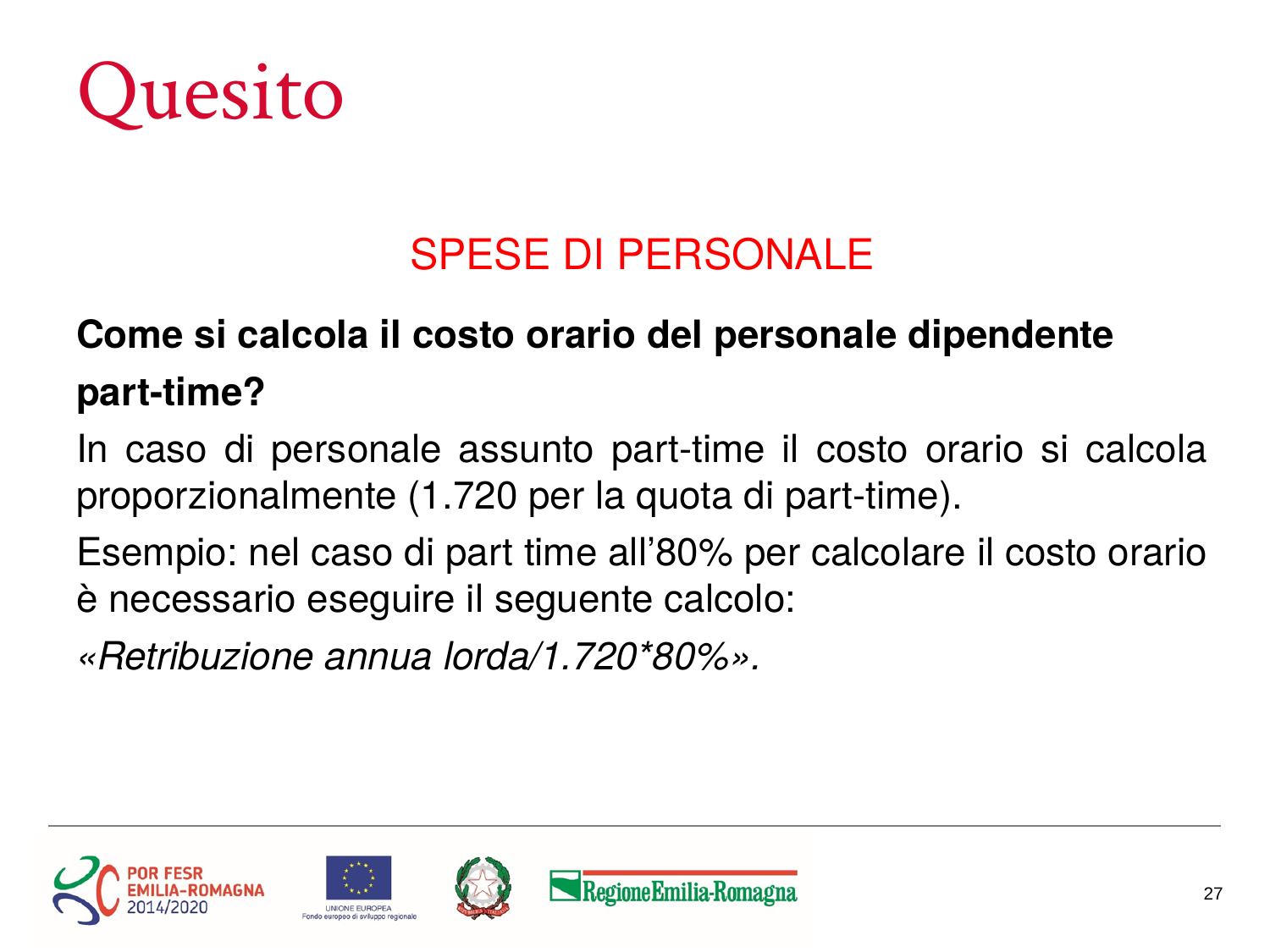

# Quesito
SPESE DI PERSONALE
Come si calcola il costo orario del personale dipendente
part-time?
In caso di personale assunto part-time il costo orario si calcola proporzionalmente (1.720 per la quota di part-time).
Esempio: nel caso di part time all’80% per calcolare il costo orario è necessario eseguire il seguente calcolo:
«Retribuzione annua lorda/1.720*80%».